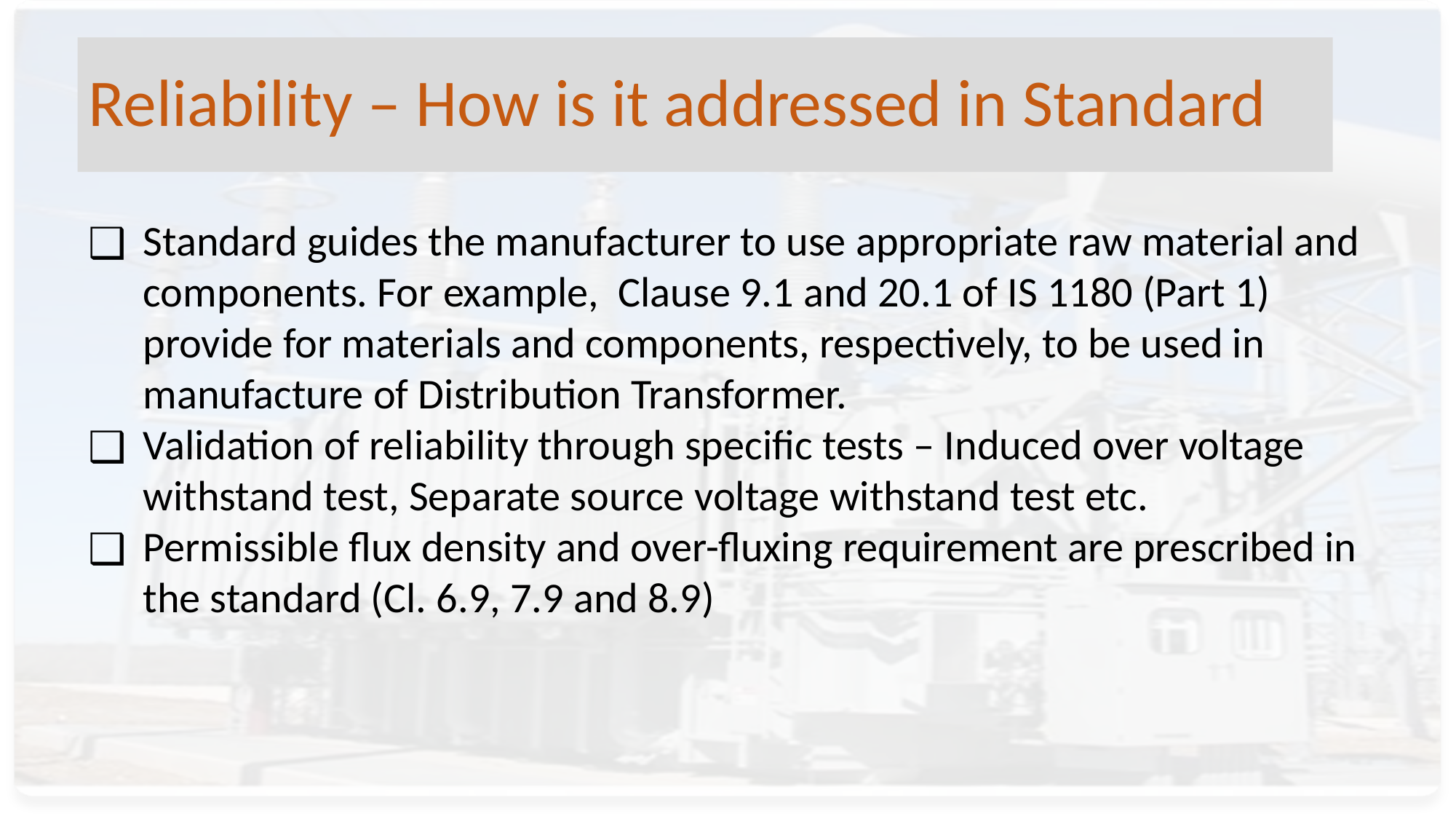

# Reliability – How is it addressed in Standard
Standard guides the manufacturer to use appropriate raw material and components. For example,  Clause 9.1 and 20.1 of IS 1180 (Part 1) provide for materials and components, respectively, to be used in manufacture of Distribution Transformer.
Validation of reliability through specific tests – Induced over voltage withstand test, Separate source voltage withstand test etc.
Permissible flux density and over-fluxing requirement are prescribed in the standard (Cl. 6.9, 7.9 and 8.9)